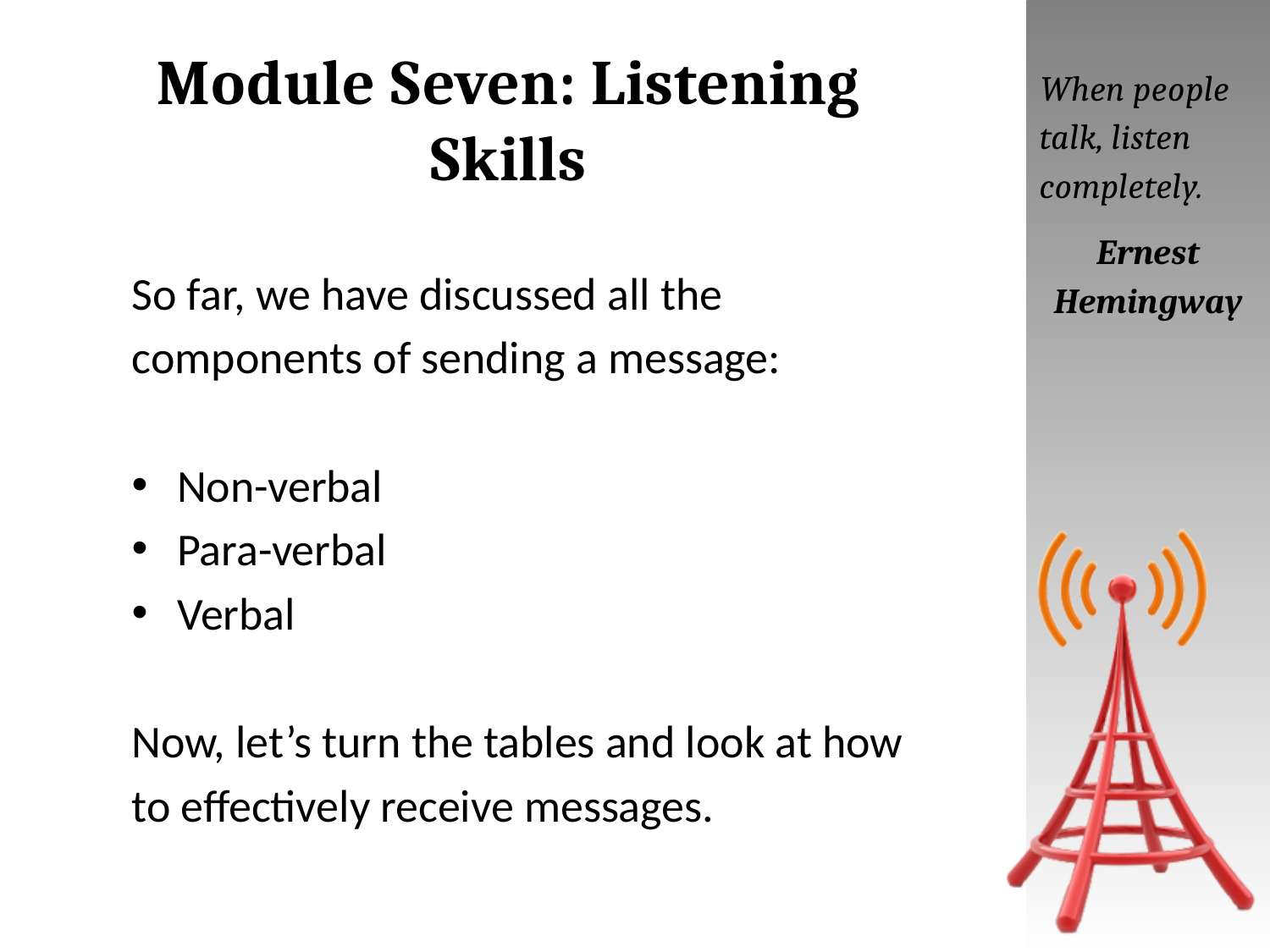

# Module Seven: Listening Skills
When people talk, listen completely.
Ernest Hemingway

So far, we have discussed all the
components of sending a message:

Non-verbal
Para-verbal
Verbal

Now, let’s turn the tables and look at how
to effectively receive messages.